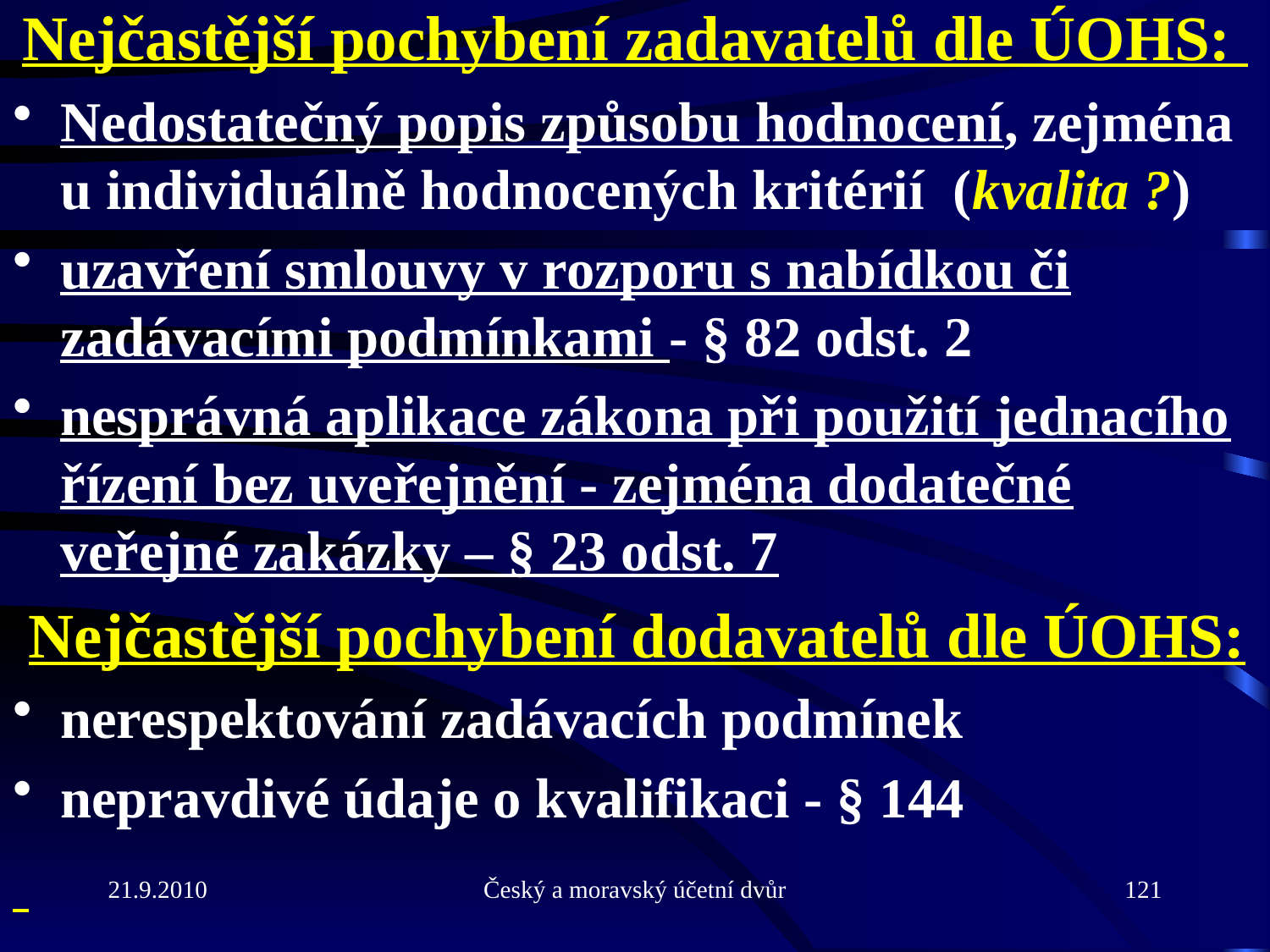

# Nejčastější pochybení zadavatelů dle ÚOHS:
Nedostatečný popis způsobu hodnocení, zejména u individuálně hodnocených kritérií  (kvalita ?)
uzavření smlouvy v rozporu s nabídkou či zadávacími podmínkami - § 82 odst. 2
nesprávná aplikace zákona při použití jednacího řízení bez uveřejnění - zejména dodatečné veřejné zakázky – § 23 odst. 7
 Nejčastější pochybení dodavatelů dle ÚOHS:
nerespektování zadávacích podmínek
nepravdivé údaje o kvalifikaci - § 144

21.9.2010
Český a moravský účetní dvůr
121